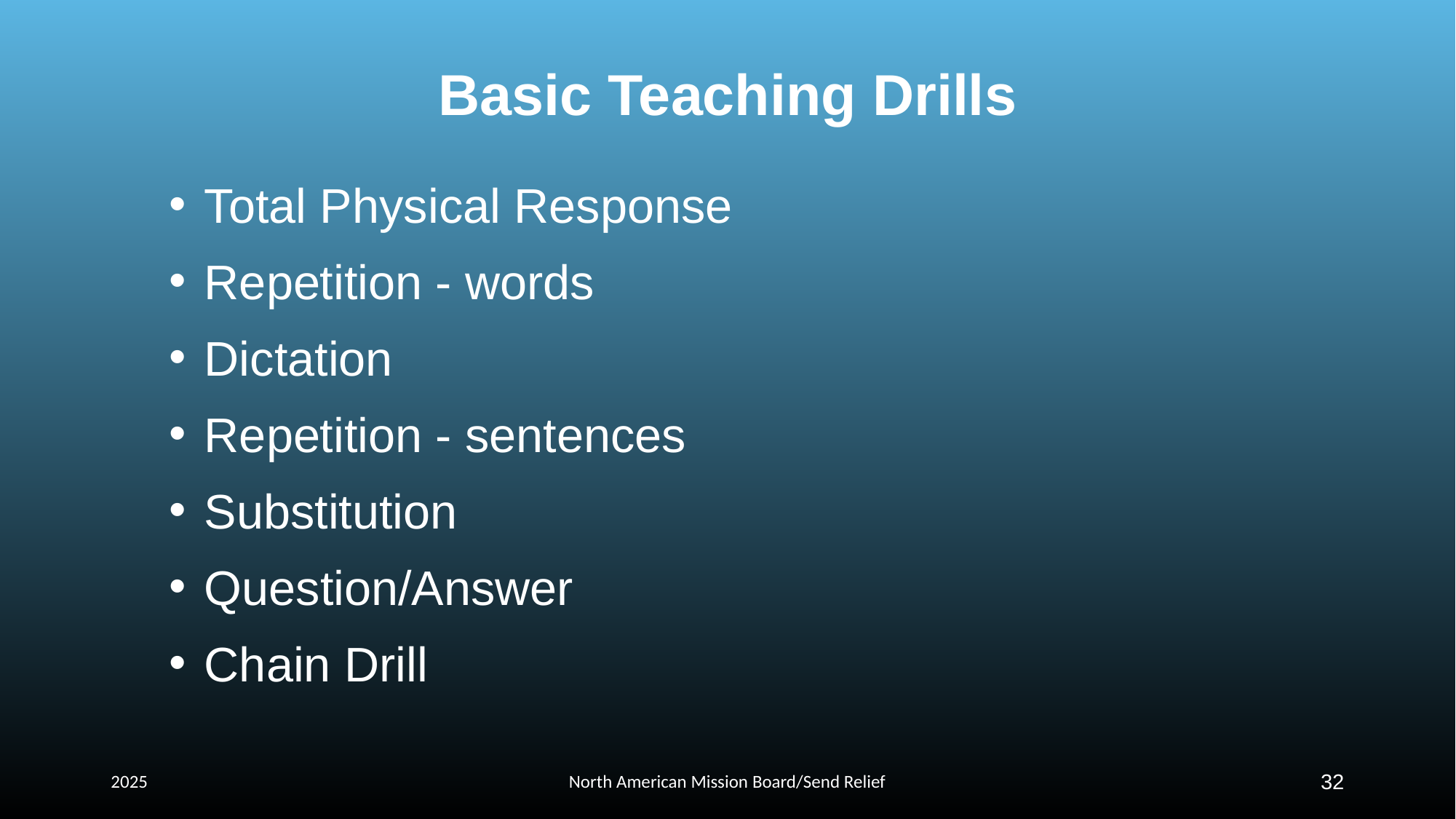

Basic Teaching Drills
Total Physical Response
Repetition - words
Dictation
Repetition - sentences
Substitution
Question/Answer
Chain Drill
2025
North American Mission Board/Send Relief
 32